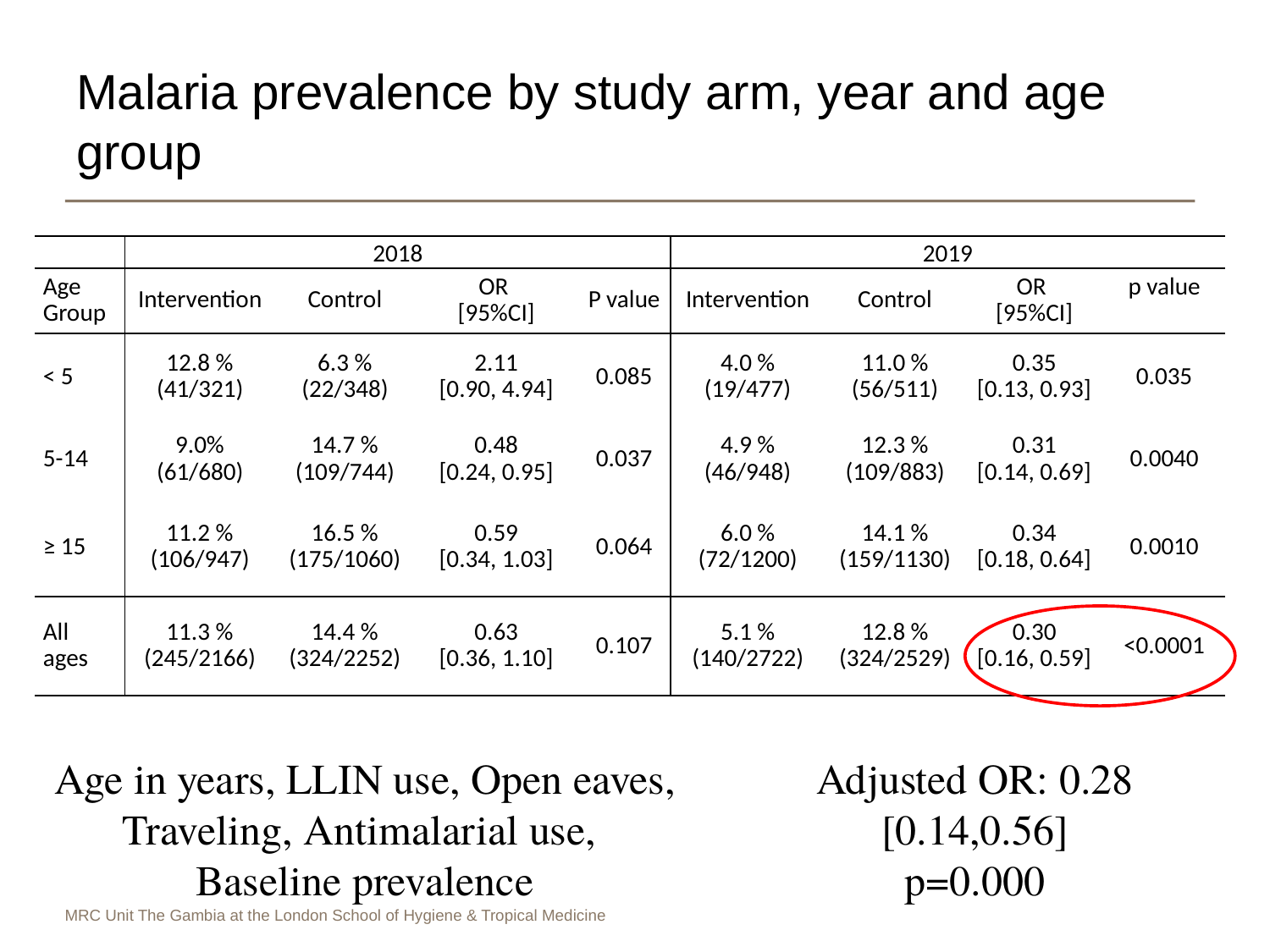

# Malaria prevalence by study arm, year and age group
|  | 2018 |  |  |  | 2019 |  |  |  |
| --- | --- | --- | --- | --- | --- | --- | --- | --- |
| Age Group | Intervention | Control | OR [95%CI] | P value | Intervention | Control | OR [95%CI] | p value |
| < 5 | 12.8 % (41/321) | 6.3 % (22/348) | 2.11 [0.90, 4.94] | 0.085 | 4.0 % (19/477) | 11.0 % (56/511) | 0.35 [0.13, 0.93] | 0.035 |
| 5-14 | 9.0% (61/680) | 14.7 % (109/744) | 0.48 [0.24, 0.95] | 0.037 | 4.9 % (46/948) | 12.3 % (109/883) | 0.31 [0.14, 0.69] | 0.0040 |
| ≥ 15 | 11.2 % (106/947) | 16.5 % (175/1060) | 0.59 [0.34, 1.03] | 0.064 | 6.0 % (72/1200) | 14.1 % (159/1130) | 0.34 [0.18, 0.64] | 0.0010 |
| All ages | 11.3 % (245/2166) | 14.4 % (324/2252) | 0.63 [0.36, 1.10] | 0.107 | 5.1 % (140/2722) | 12.8 % (324/2529) | 0.30 [0.16, 0.59] | <0.0001 |

Age in years, LLIN use, Open eaves, Traveling, Antimalarial use,
Baseline prevalence
Adjusted OR: 0.28 [0.14,0.56]
p=0.000